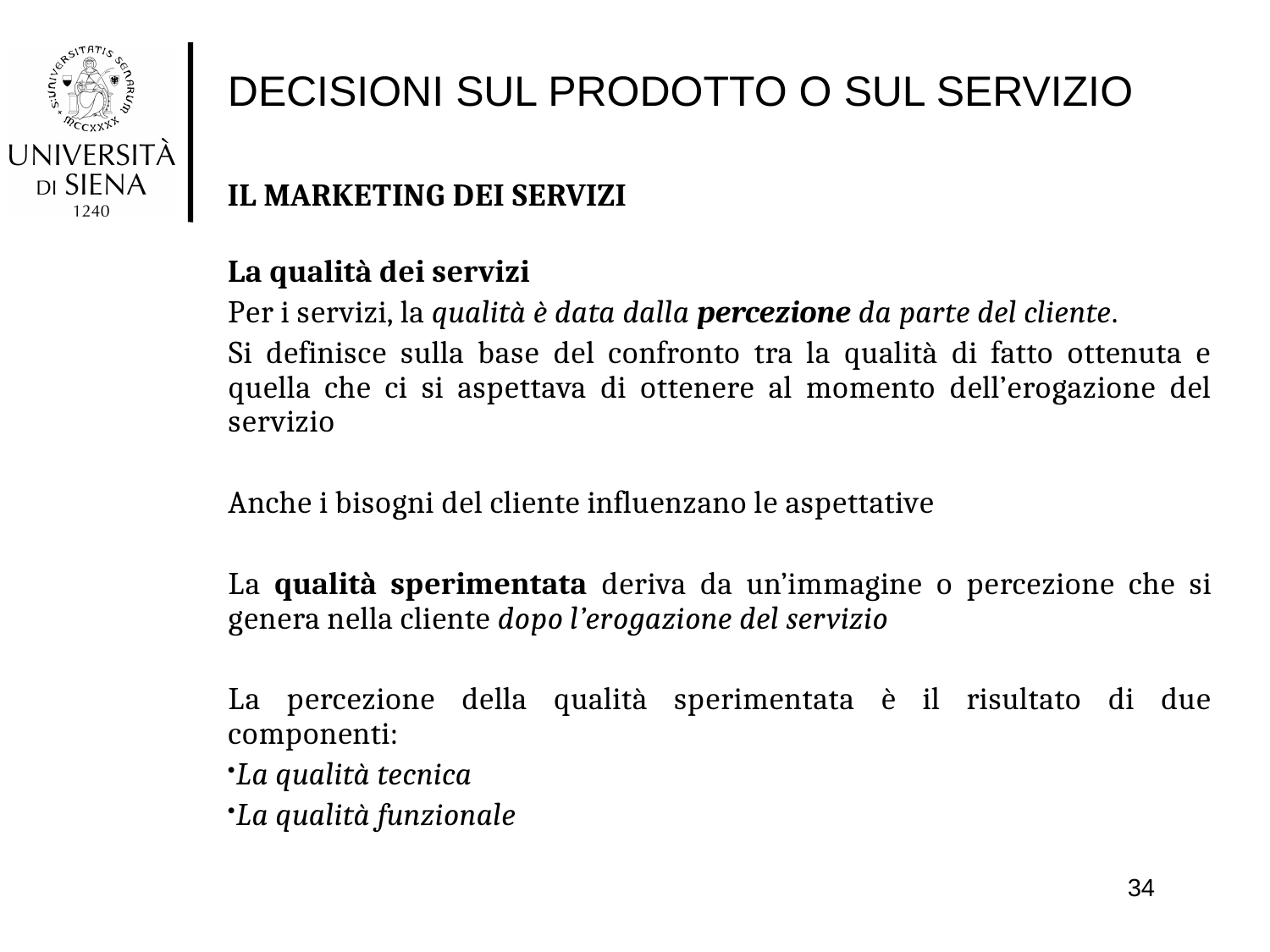

# DECISIONI SUL PRODOTTO O SUL SERVIZIO
IL MARKETING DEI SERVIZI

La qualità dei servizi
Per i servizi, la qualità è data dalla percezione da parte del cliente.
Si definisce sulla base del confronto tra la qualità di fatto ottenuta e quella che ci si aspettava di ottenere al momento dell’erogazione del servizio

Anche i bisogni del cliente influenzano le aspettative

La qualità sperimentata deriva da un’immagine o percezione che si genera nella cliente dopo l’erogazione del servizio

La percezione della qualità sperimentata è il risultato di due componenti:
La qualità tecnica
La qualità funzionale

34